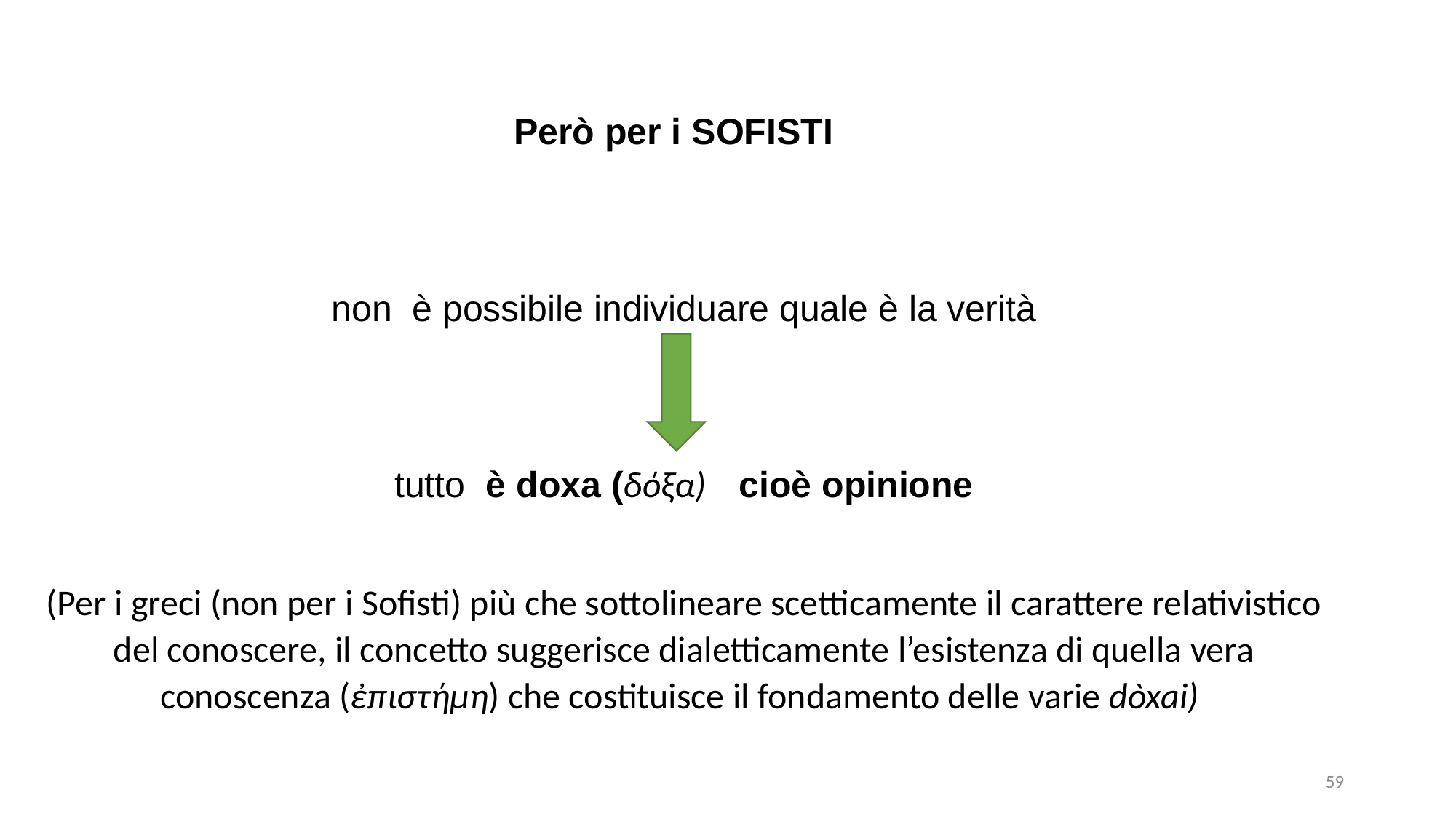

Però per i SOFISTI

non  è possibile individuare quale è la verità

tutto  è doxa (δόξα)    cioè opinione

(Per i greci (non per i Sofisti) più che sottolineare scetticamente il carattere relativistico del conoscere, il concetto suggerisce dialetticamente l’esistenza di quella vera conoscenza (ἐπιστήμη) che costituisce il fondamento delle varie dòxai)

59